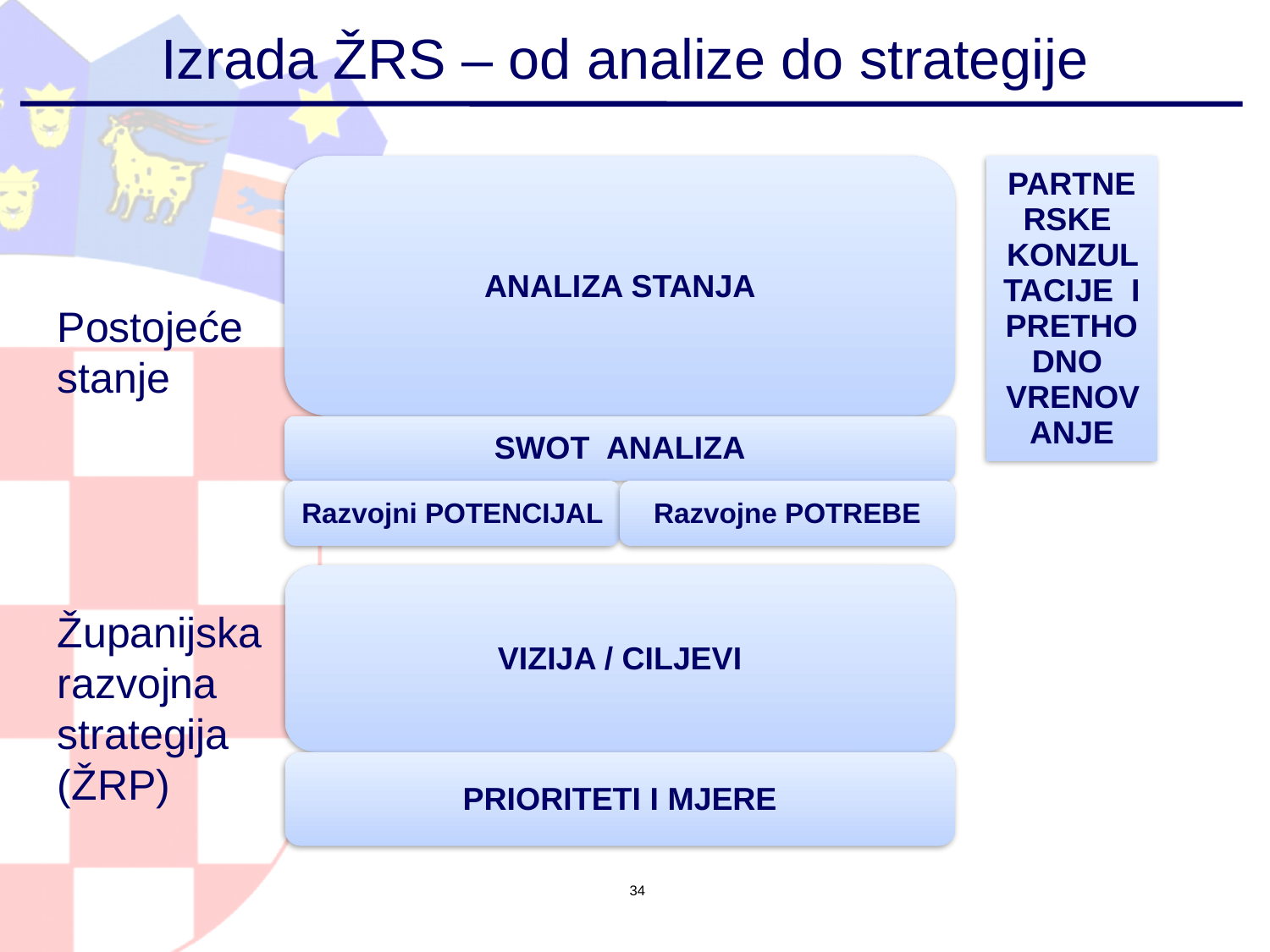

# Izrada ŽRS – od analize do strategije
ANALIZA STANJA
SWOT  ANALIZA
Razvojni POTENCIJAL
Razvojne POTREBE
PARTNERSKE  KONZULTACIJE  I PRETHODNO  VRENOVANJE
Postojeće stanje
VIZIJA / CILJEVI
PRIORITETI I MJERE
Županijska razvojna strategija
(ŽRP)

34